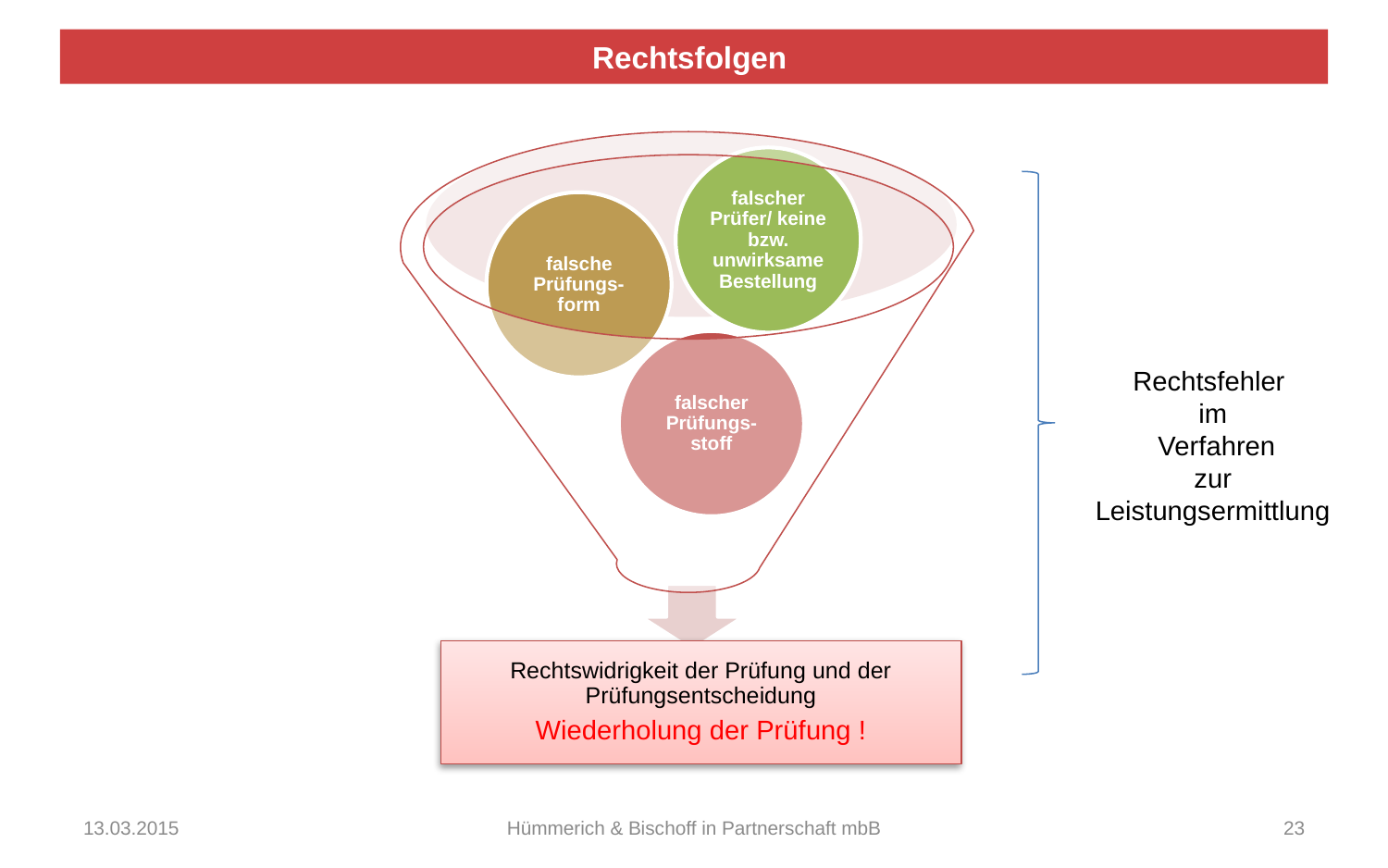

Rechtsfolgen
Rechtswidrigkeit der Prüfung und der Prüfungsentscheidung
Wiederholung der Prüfung !
falscher Prüfungs-stoff
falsche Prüfungs-form
falscher Prüfer/ keine bzw. unwirksame Bestellung

Rechtsfehler
im
 Verfahren
 zur
Leistungsermittlung
13.03.2015
Hümmerich & Bischoff in Partnerschaft mbB
23